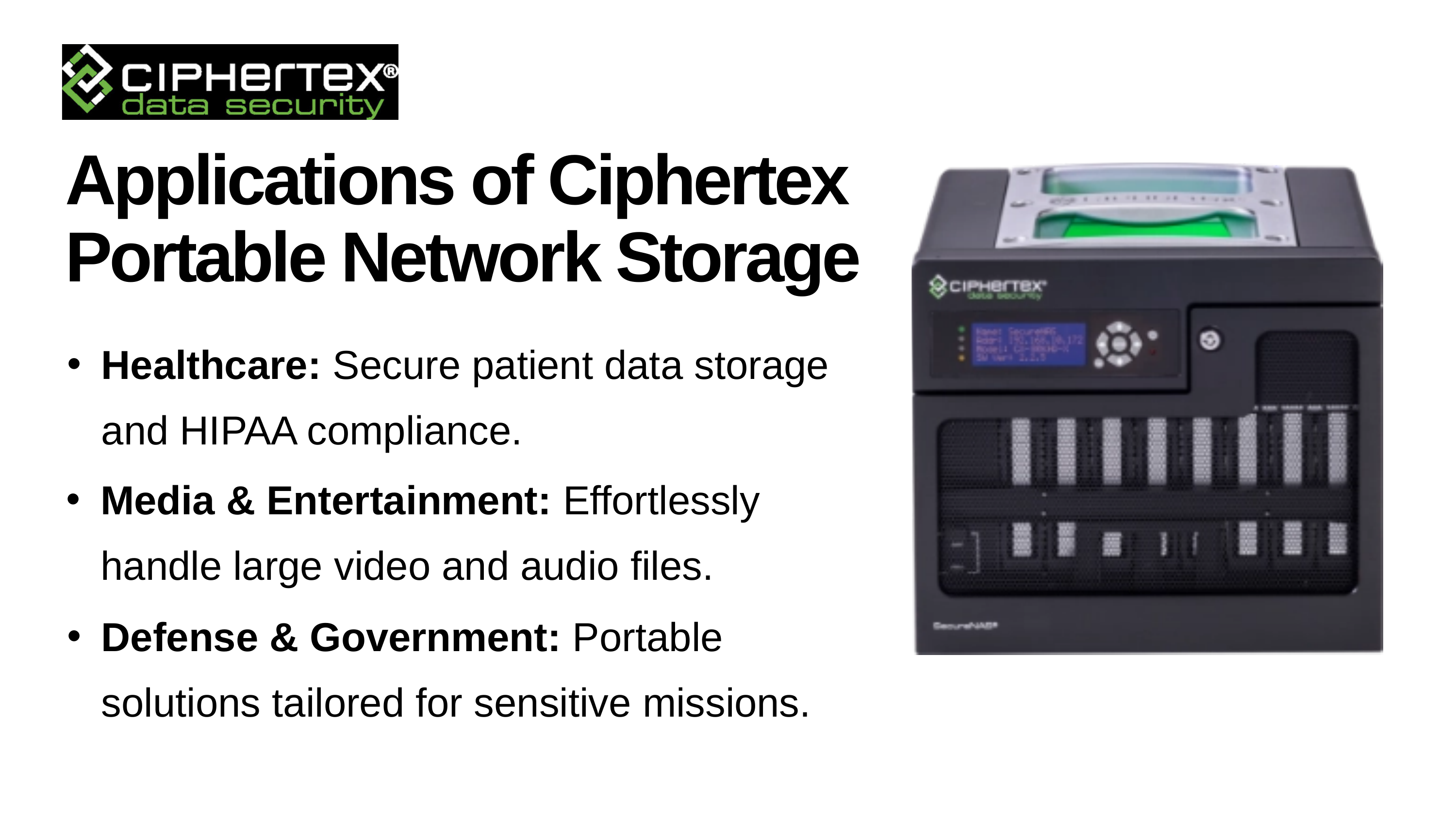

Applications of Ciphertex Portable Network Storage

Healthcare: Secure patient data storage and HIPAA compliance.
Media & Entertainment: Effortlessly handle large video and audio files.
Defense & Government: Portable solutions tailored for sensitive missions.